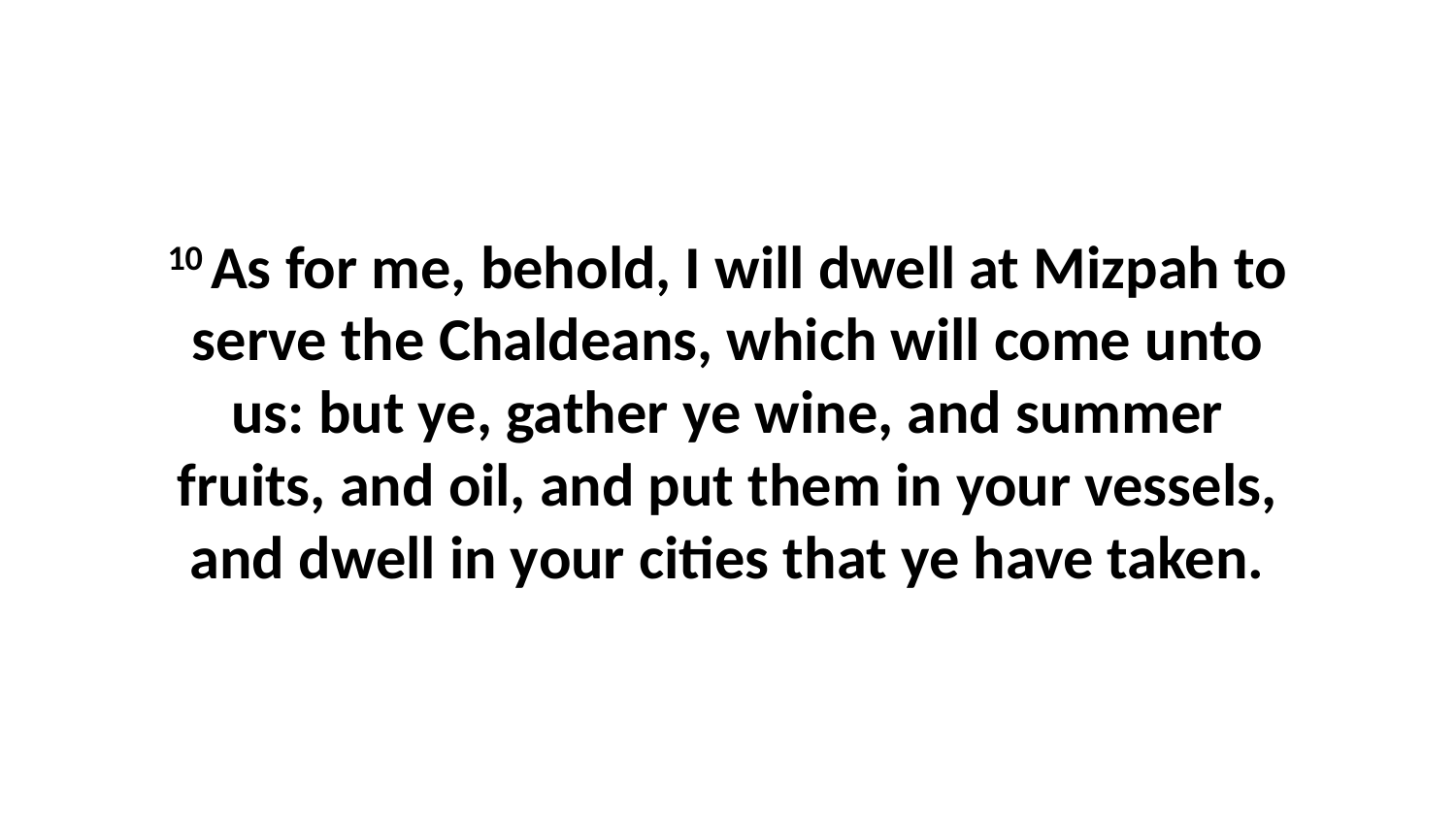

10 As for me, behold, I will dwell at Mizpah to serve the Chaldeans, which will come unto us: but ye, gather ye wine, and summer fruits, and oil, and put them in your vessels, and dwell in your cities that ye have taken.